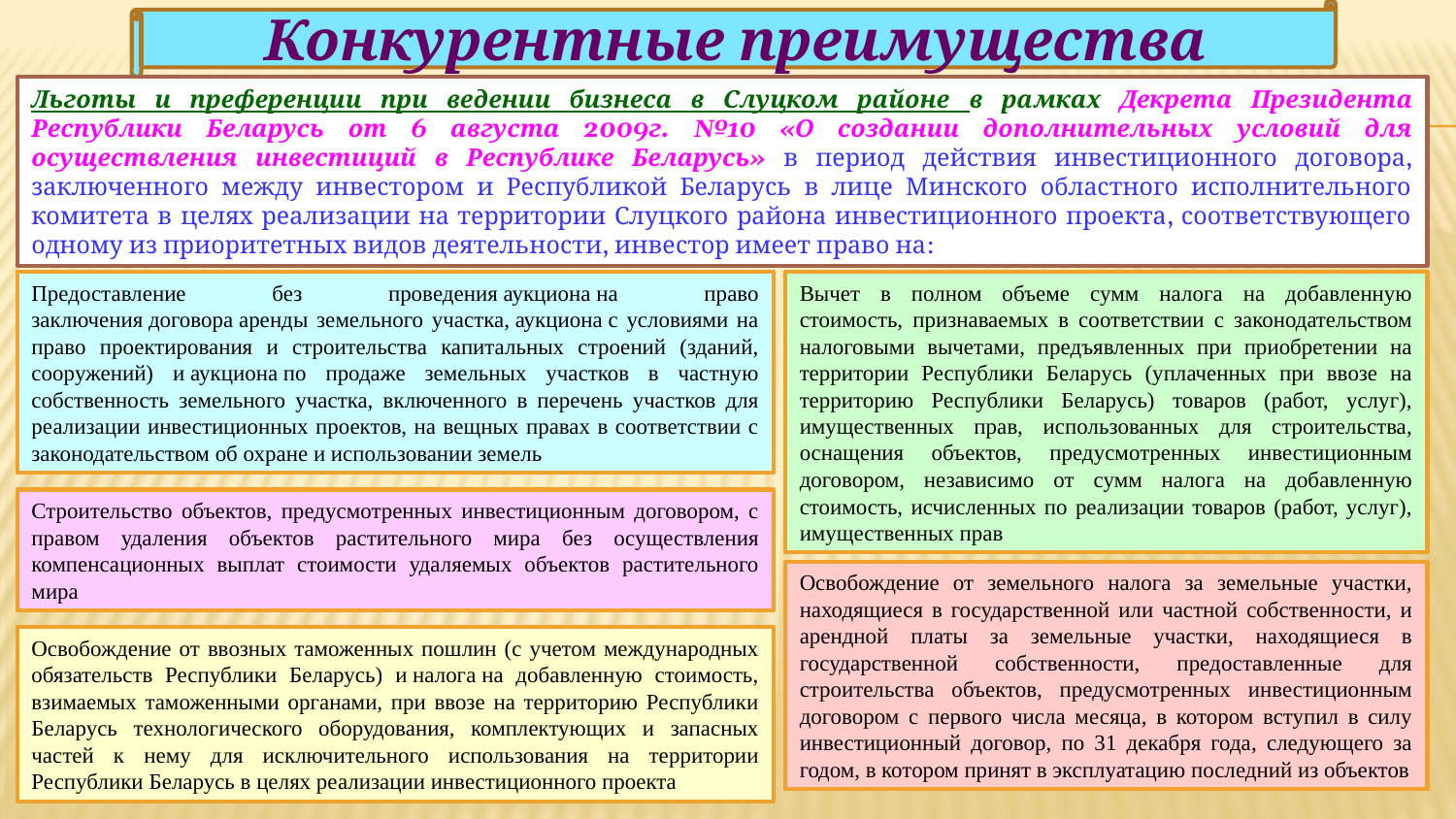

Конкурентные преимущества
Льготы и преференции при ведении бизнеса в Слуцком районе в рамках Декрета Президента Республики Беларусь от 6 августа 2009г. №10 «О создании дополнительных условий для осуществления инвестиций в Республике Беларусь» в период действия инвестиционного договора, заключенного между инвестором и Республикой Беларусь в лице Минского областного исполнительного комитета в целях реализации на территории Слуцкого района инвестиционного проекта, соответствующего одному из приоритетных видов деятельности, инвестор имеет право на:
Предоставление без проведения аукциона на право заключения договора аренды земельного участка, аукциона с условиями на право проектирования и строительства капитальных строений (зданий, сооружений) и аукциона по продаже земельных участков в частную собственность земельного участка, включенного в перечень участков для реализации инвестиционных проектов, на вещных правах в соответствии с законодательством об охране и использовании земель
Вычет в полном объеме сумм налога на добавленную стоимость, признаваемых в соответствии с законодательством налоговыми вычетами, предъявленных при приобретении на территории Республики Беларусь (уплаченных при ввозе на территорию Республики Беларусь) товаров (работ, услуг), имущественных прав, использованных для строительства, оснащения объектов, предусмотренных инвестиционным договором, независимо от сумм налога на добавленную стоимость, исчисленных по реализации товаров (работ, услуг), имущественных прав
Строительство объектов, предусмотренных инвестиционным договором, с правом удаления объектов растительного мира без осуществления компенсационных выплат стоимости удаляемых объектов растительного мира
Освобождение от земельного налога за земельные участки, находящиеся в государственной или частной собственности, и арендной платы за земельные участки, находящиеся в государственной собственности, предоставленные для строительства объектов, предусмотренных инвестиционным договором с первого числа месяца, в котором вступил в силу инвестиционный договор, по 31 декабря года, следующего за годом, в котором принят в эксплуатацию последний из объектов
Освобождение от ввозных таможенных пошлин (с учетом международных обязательств Республики Беларусь) и налога на добавленную стоимость, взимаемых таможенными органами, при ввозе на территорию Республики Беларусь технологического оборудования, комплектующих и запасных частей к нему для исключительного использования на территории Республики Беларусь в целях реализации инвестиционного проекта